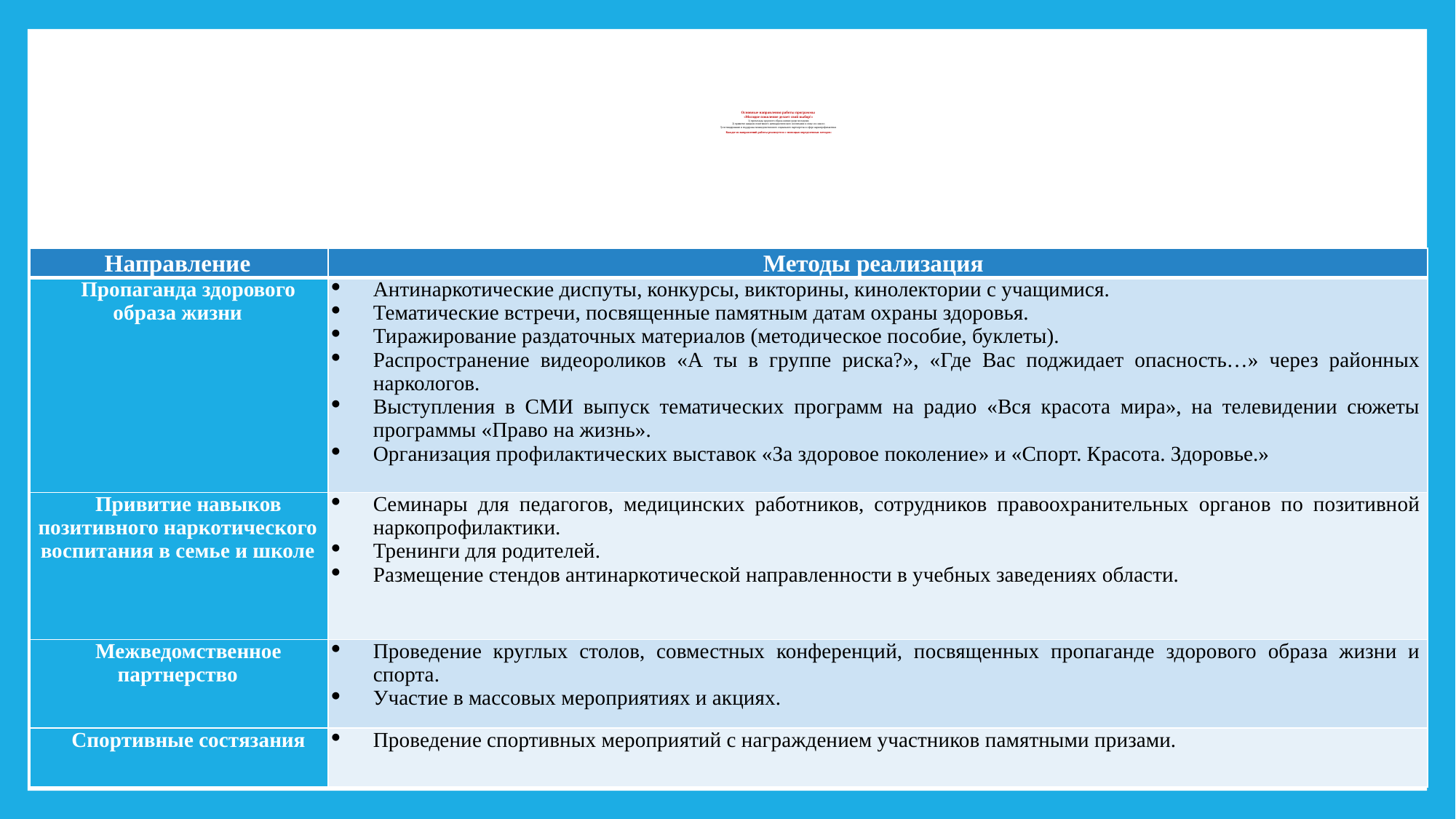

# Основные направления работы программы «Молодое поколение делает свой выбор!» 1) пропаганда здорового образа жизни среди молодежи; 2) привитие навыков позитивного антинаркотического воспитания в семье и в школе; 3) потенцирование и поддержка межведомственного социального партнерства в сфере наркопрофилактики. Каждое из направлений работы реализуется с помощью определенных методов:
| Направление | Методы реализация |
| --- | --- |
| Пропаганда здорового образа жизни | Антинаркотические диспуты, конкурсы, викторины, кинолектории с учащимися. Тематические встречи, посвященные памятным датам охраны здоровья. Тиражирование раздаточных материалов (методическое пособие, буклеты). Распространение видеороликов «А ты в группе риска?», «Где Вас поджидает опасность…» через районных наркологов. Выступления в СМИ выпуск тематических программ на радио «Вся красота мира», на телевидении сюжеты программы «Право на жизнь». Организация профилактических выставок «За здоровое поколение» и «Спорт. Красота. Здоровье.» |
| Привитие навыков позитивного наркотического воспитания в семье и школе | Семинары для педагогов, медицинских работников, сотрудников правоохранительных органов по позитивной наркопрофилактики. Тренинги для родителей. Размещение стендов антинаркотической направленности в учебных заведениях области. |
| Межведомственное партнерство | Проведение круглых столов, совместных конференций, посвященных пропаганде здорового образа жизни и спорта. Участие в массовых мероприятиях и акциях. |
| Спортивные состязания | Проведение спортивных мероприятий с награждением участников памятными призами. |